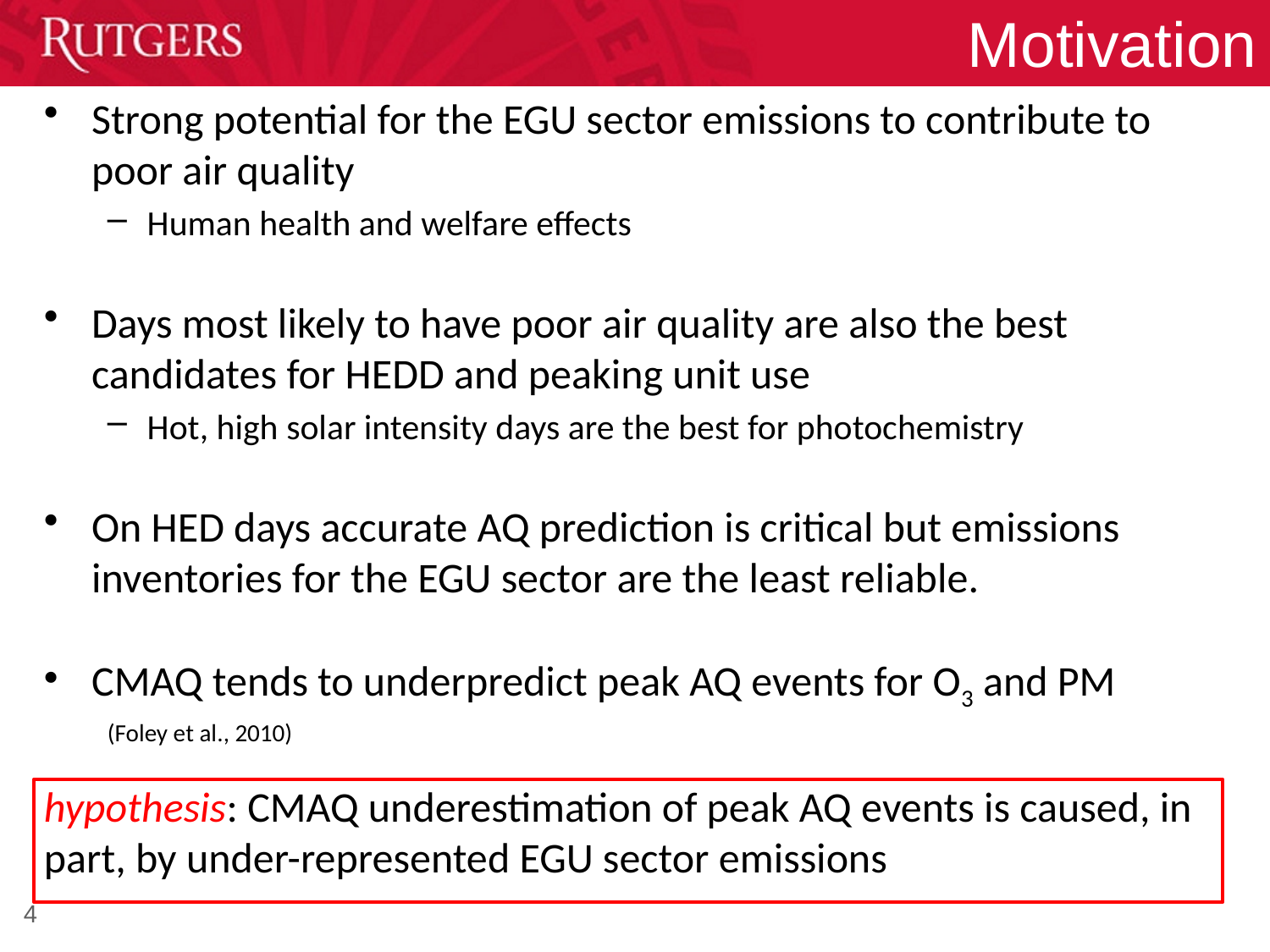

Motivation
Strong potential for the EGU sector emissions to contribute to poor air quality
Human health and welfare effects

Days most likely to have poor air quality are also the best candidates for HEDD and peaking unit use
Hot, high solar intensity days are the best for photochemistry

On HED days accurate AQ prediction is critical but emissions inventories for the EGU sector are the least reliable.

CMAQ tends to underpredict peak AQ events for O3 and PM
(Foley et al., 2010)

hypothesis: CMAQ underestimation of peak AQ events is caused, in part, by under-represented EGU sector emissions

4